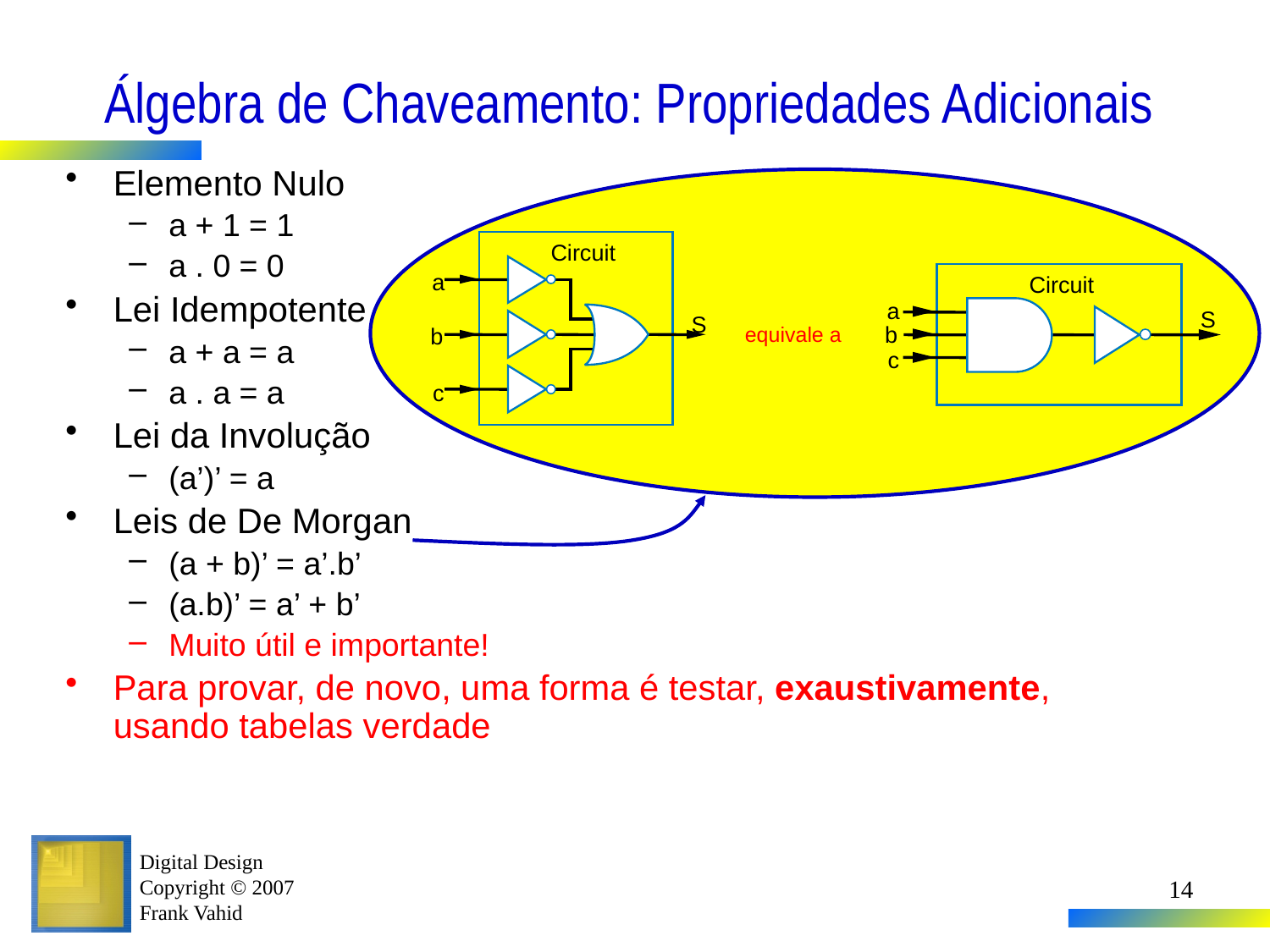

# Álgebra de Chaveamento: Propriedades Adicionais

Elemento Nulo
a + 1 = 1
a . 0 = 0
Lei Idempotente
a + a = a
a . a = a
Lei da Involução
(a’)’ = a
Leis de De Morgan
(a + b)’ = a’.b’
(a.b)’ = a’ + b’
Muito útil e importante!
Para provar, de novo, uma forma é testar, exaustivamente, usando tabelas verdade

Circuit

a

S

b

c

Circuit
a

S

b

c

equivale a

14